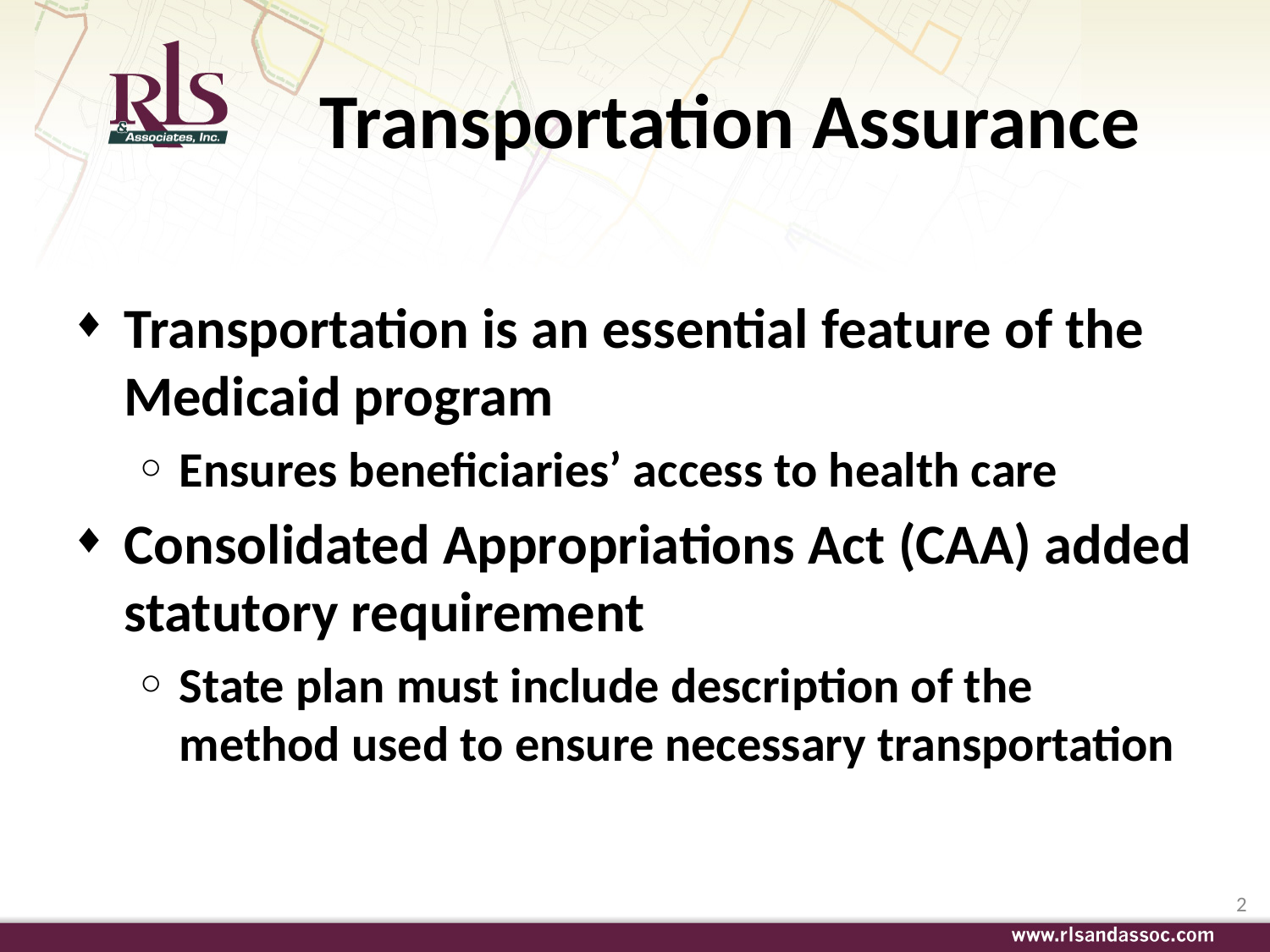

# Transportation Assurance
Transportation is an essential feature of the Medicaid program
Ensures beneficiaries’ access to health care
Consolidated Appropriations Act (CAA) added statutory requirement
State plan must include description of the method used to ensure necessary transportation